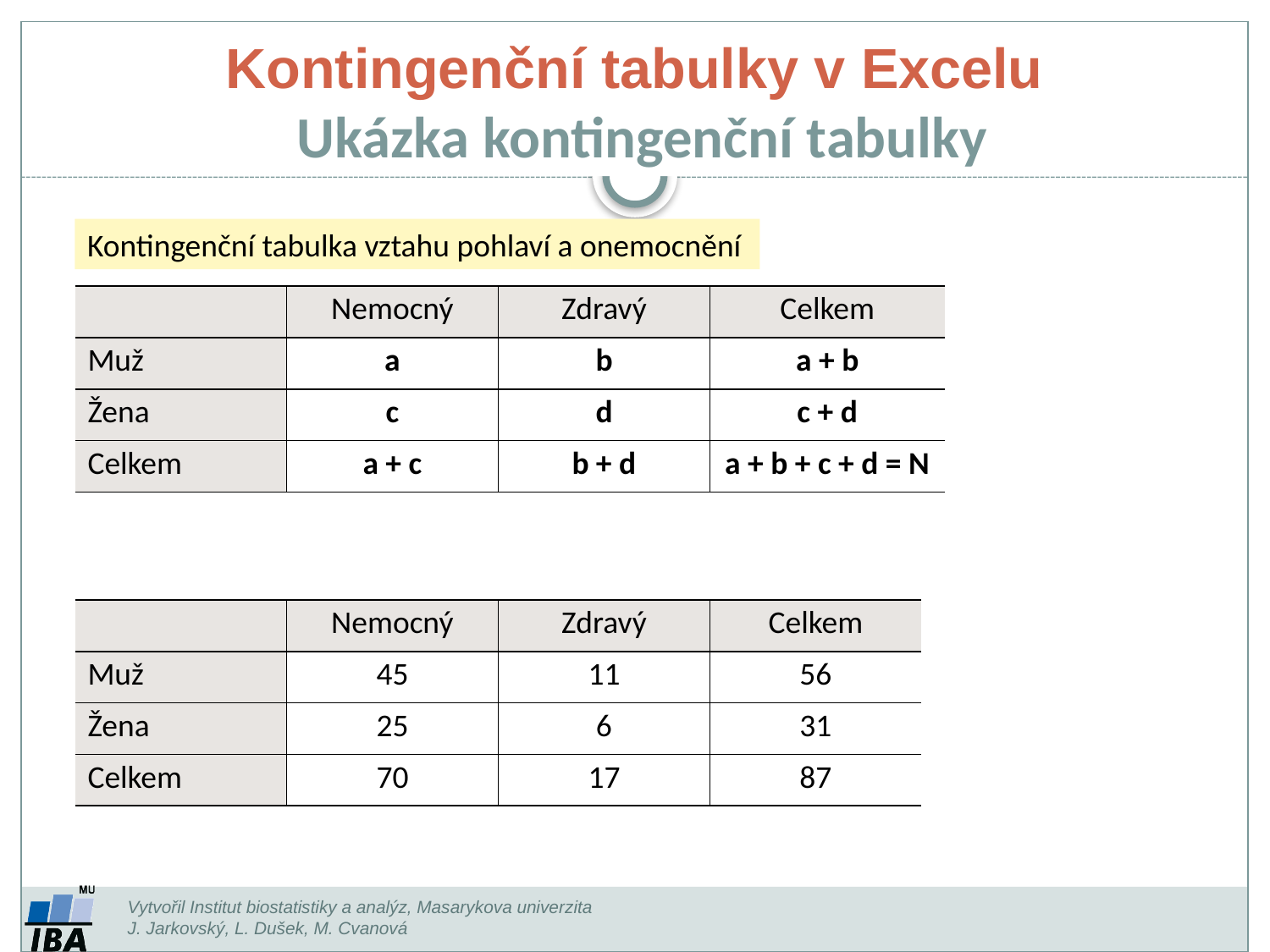

# Kontingenční tabulky v Excelu Ukázka kontingenční tabulky
Kontingenční tabulka vztahu pohlaví a onemocnění
|  | Nemocný | Zdravý | Celkem |
| --- | --- | --- | --- |
| Muž | a | b | a + b |
| Žena | c | d | c + d |
| Celkem | a + c | b + d | a + b + c + d = N |
|  | Nemocný | Zdravý | Celkem |
| --- | --- | --- | --- |
| Muž | 45 | 11 | 56 |
| Žena | 25 | 6 | 31 |
| Celkem | 70 | 17 | 87 |
Vytvořil Institut biostatistiky a analýz, Masarykova univerzita
J. Jarkovský, L. Dušek, M. Cvanová